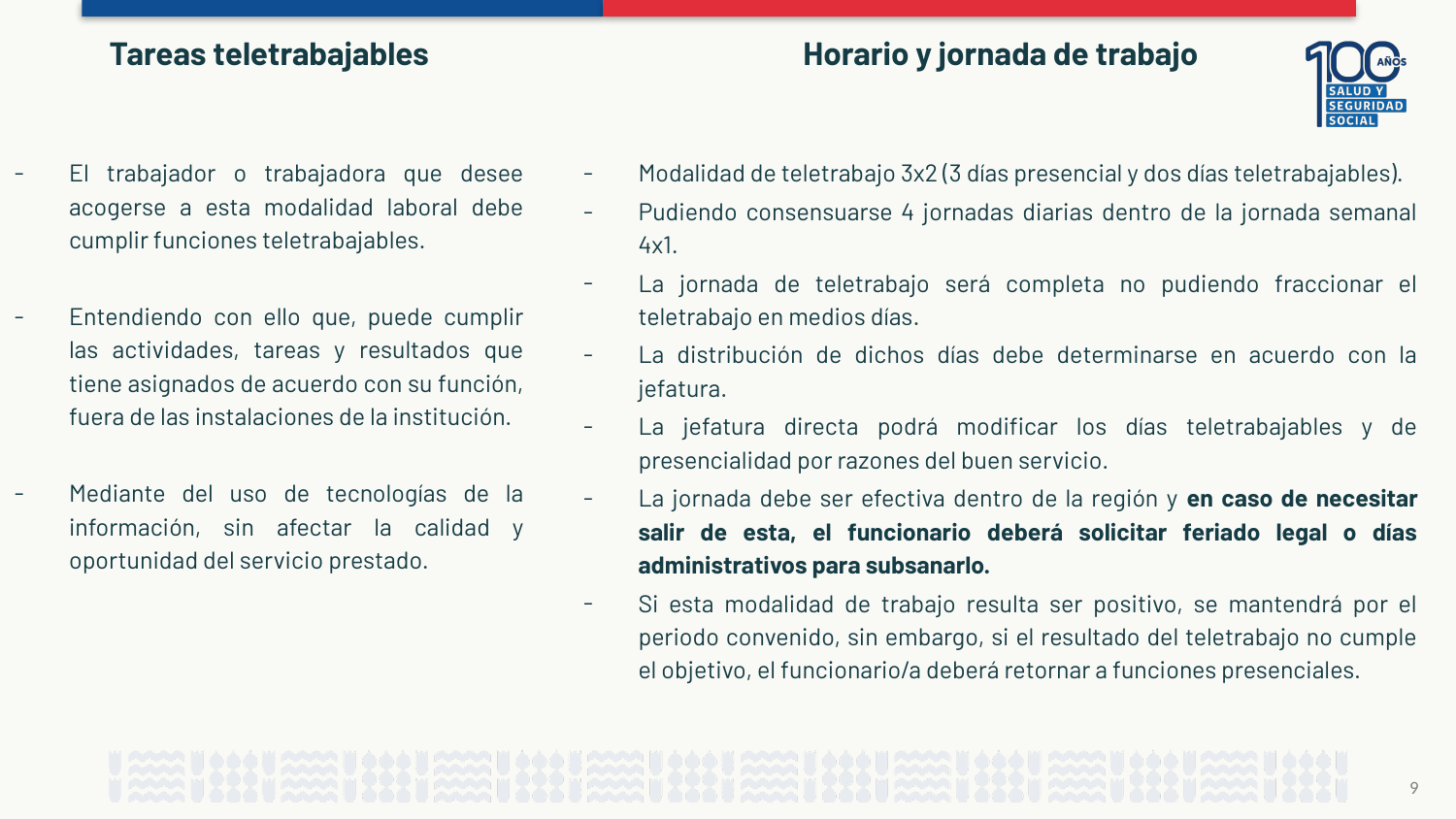

Tareas teletrabajables

El trabajador o trabajadora que desee acogerse a esta modalidad laboral debe cumplir funciones teletrabajables.

Entendiendo con ello que, puede cumplir las actividades, tareas y resultados que tiene asignados de acuerdo con su función, fuera de las instalaciones de la institución.

Mediante del uso de tecnologías de la información, sin afectar la calidad y oportunidad del servicio prestado.

Horario y jornada de trabajo

Modalidad de teletrabajo 3x2 (3 días presencial y dos días teletrabajables).
Pudiendo consensuarse 4 jornadas diarias dentro de la jornada semanal 4x1.
La jornada de teletrabajo será completa no pudiendo fraccionar el teletrabajo en medios días.
La distribución de dichos días debe determinarse en acuerdo con la jefatura.
La jefatura directa podrá modificar los días teletrabajables y de presencialidad por razones del buen servicio.
La jornada debe ser efectiva dentro de la región y en caso de necesitar salir de esta, el funcionario deberá solicitar feriado legal o días administrativos para subsanarlo.
Si esta modalidad de trabajo resulta ser positivo, se mantendrá por el periodo convenido, sin embargo, si el resultado del teletrabajo no cumple el objetivo, el funcionario/a deberá retornar a funciones presenciales.
9